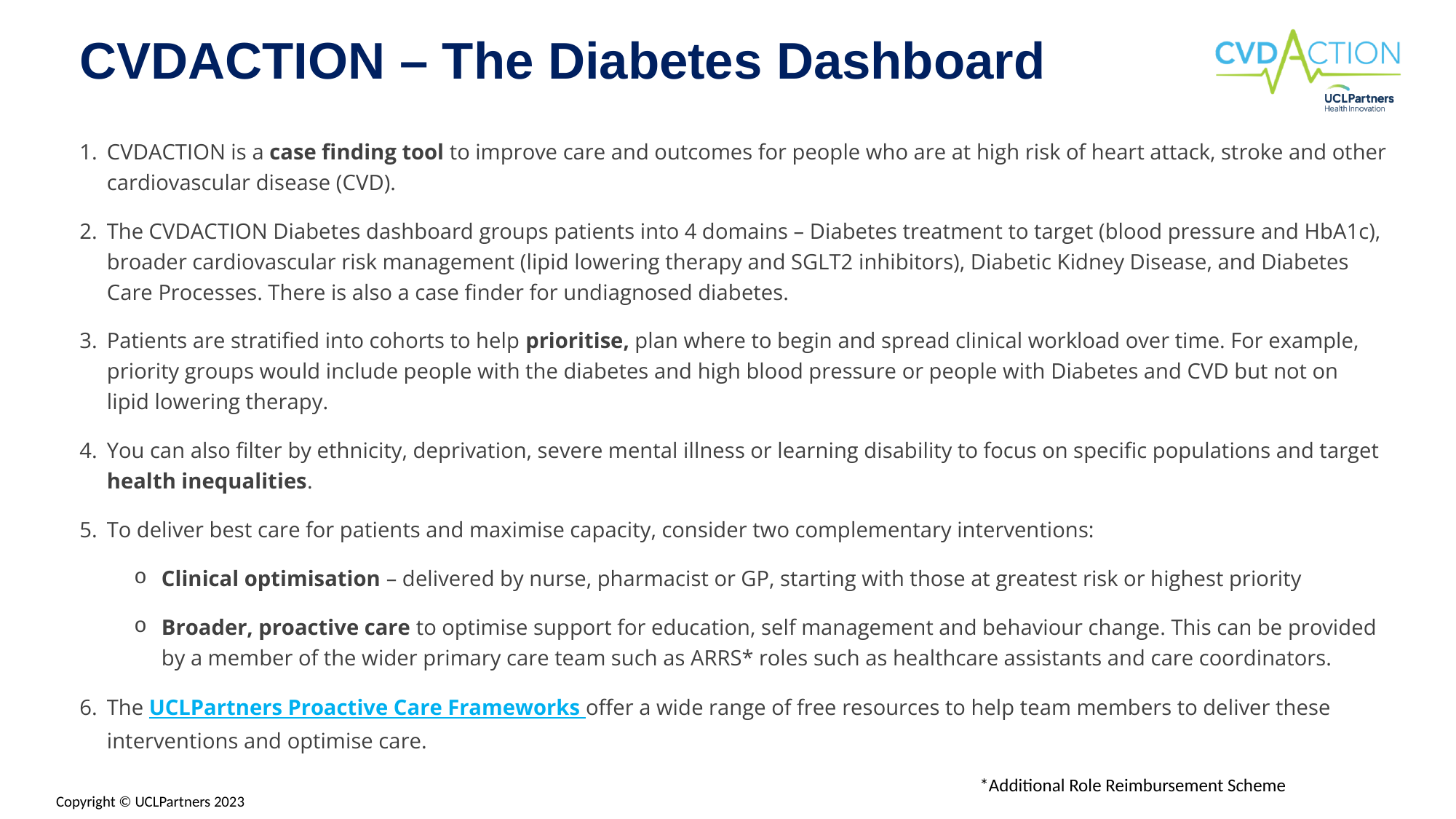

# CVDACTION – The Diabetes Dashboard
CVDACTION is a case finding tool to improve care and outcomes for people who are at high risk of heart attack, stroke and other cardiovascular disease (CVD).
The CVDACTION Diabetes dashboard groups patients into 4 domains – Diabetes treatment to target (blood pressure and HbA1c), broader cardiovascular risk management (lipid lowering therapy and SGLT2 inhibitors), Diabetic Kidney Disease, and Diabetes Care Processes. There is also a case finder for undiagnosed diabetes.
Patients are stratified into cohorts to help prioritise, plan where to begin and spread clinical workload over time. For example, priority groups would include people with the diabetes and high blood pressure or people with Diabetes and CVD but not on lipid lowering therapy.
You can also filter by ethnicity, deprivation, severe mental illness or learning disability to focus on specific populations and target health inequalities.
To deliver best care for patients and maximise capacity, consider two complementary interventions:
Clinical optimisation – delivered by nurse, pharmacist or GP, starting with those at greatest risk or highest priority
Broader, proactive care to optimise support for education, self management and behaviour change. This can be provided by a member of the wider primary care team such as ARRS* roles such as healthcare assistants and care coordinators.
The UCLPartners Proactive Care Frameworks offer a wide range of free resources to help team members to deliver these interventions and optimise care.

*Additional Role Reimbursement Scheme